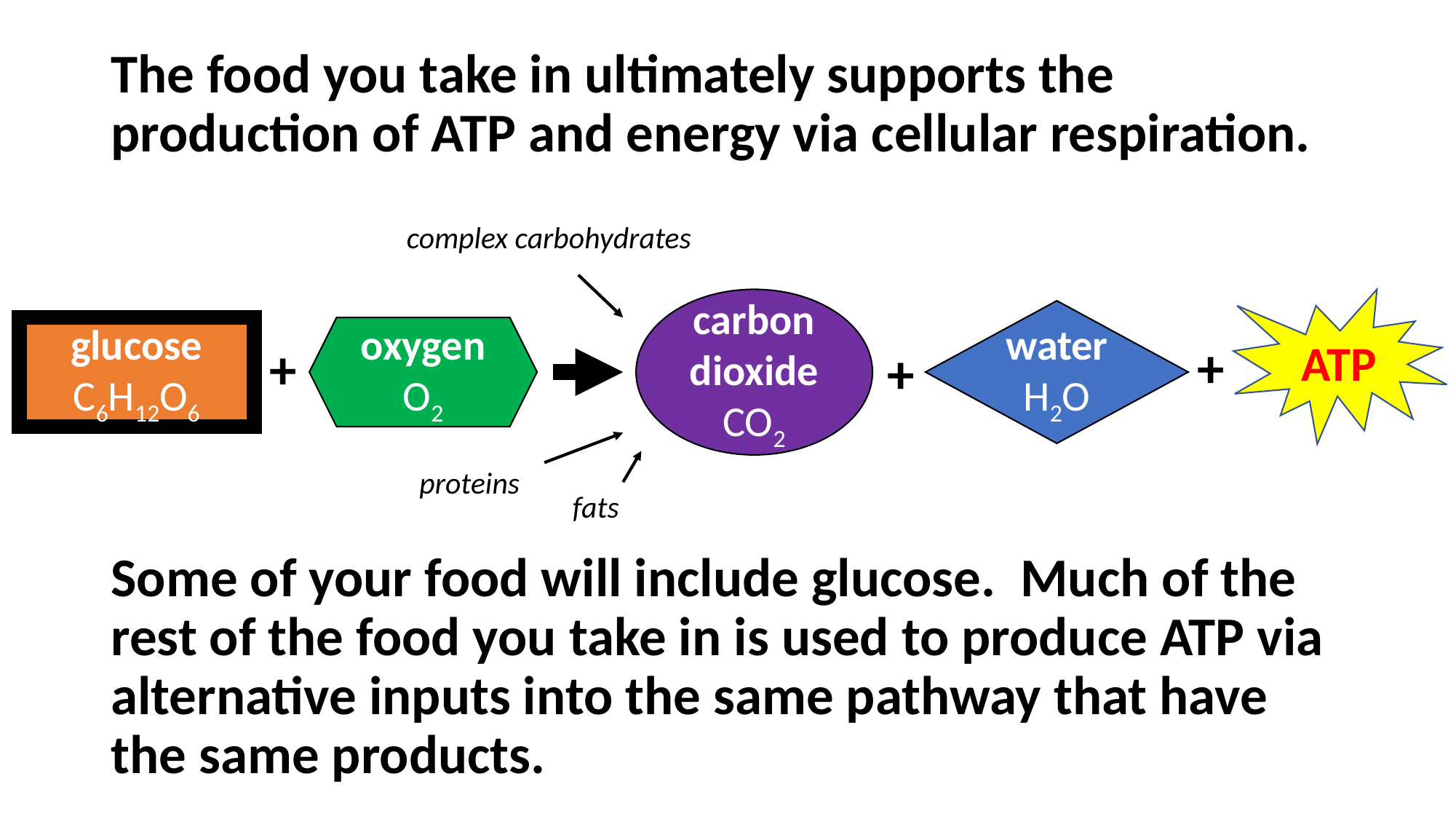

The food you take in ultimately supports the production of ATP and energy via cellular respiration.

Some of your food will include glucose.  Much of the rest of the food you take in is used to produce ATP via alternative inputs into the same pathway that have the same products.
complex carbohydrates
carbon dioxide
CO2
ATP
water
H2O
glucose
C6H12O6
oxygen
O2
+
+
+
proteins
fats